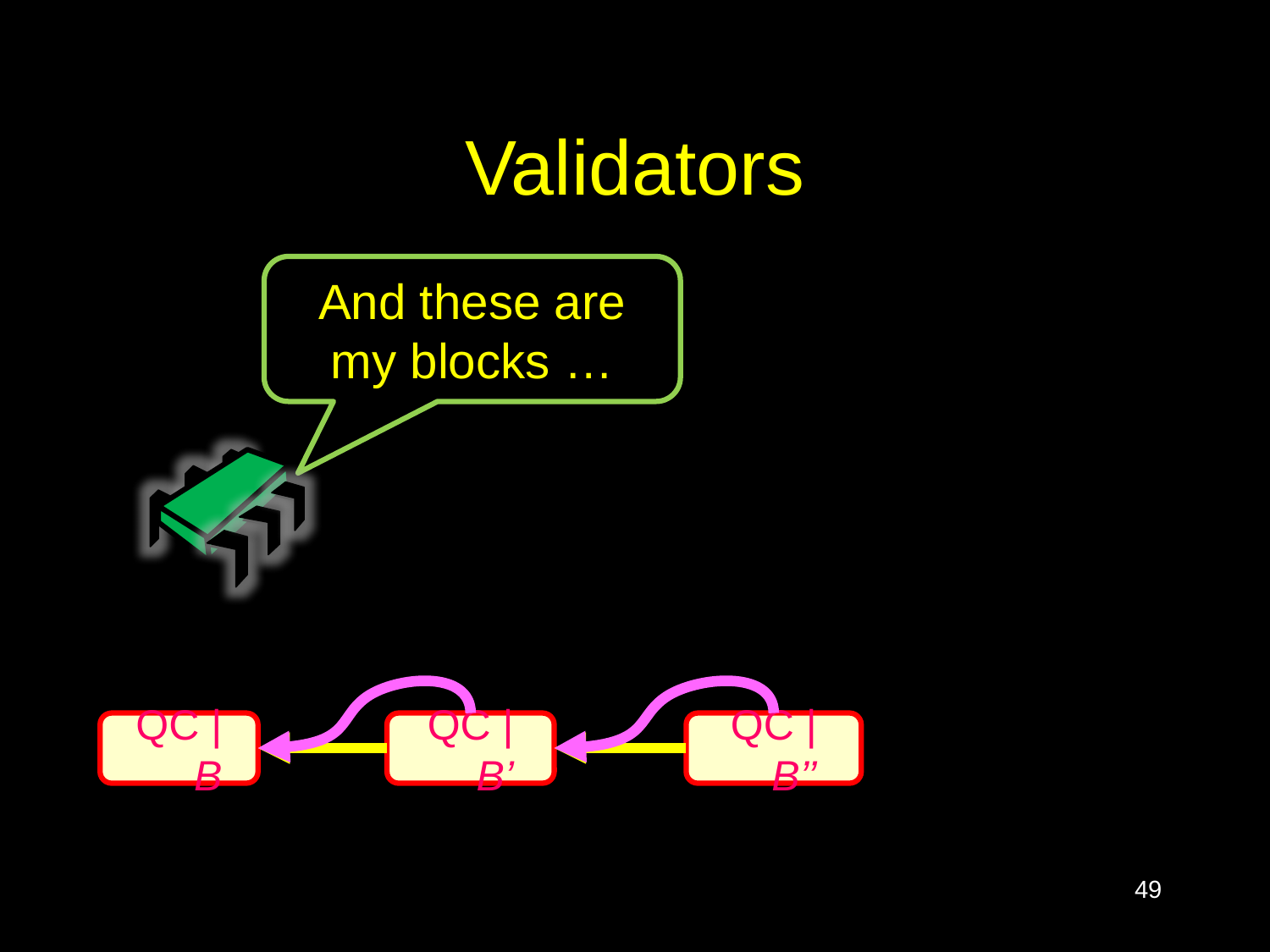

# Validators
And these are my blocks …

QC | B
QC | B’
QC | B’’
49